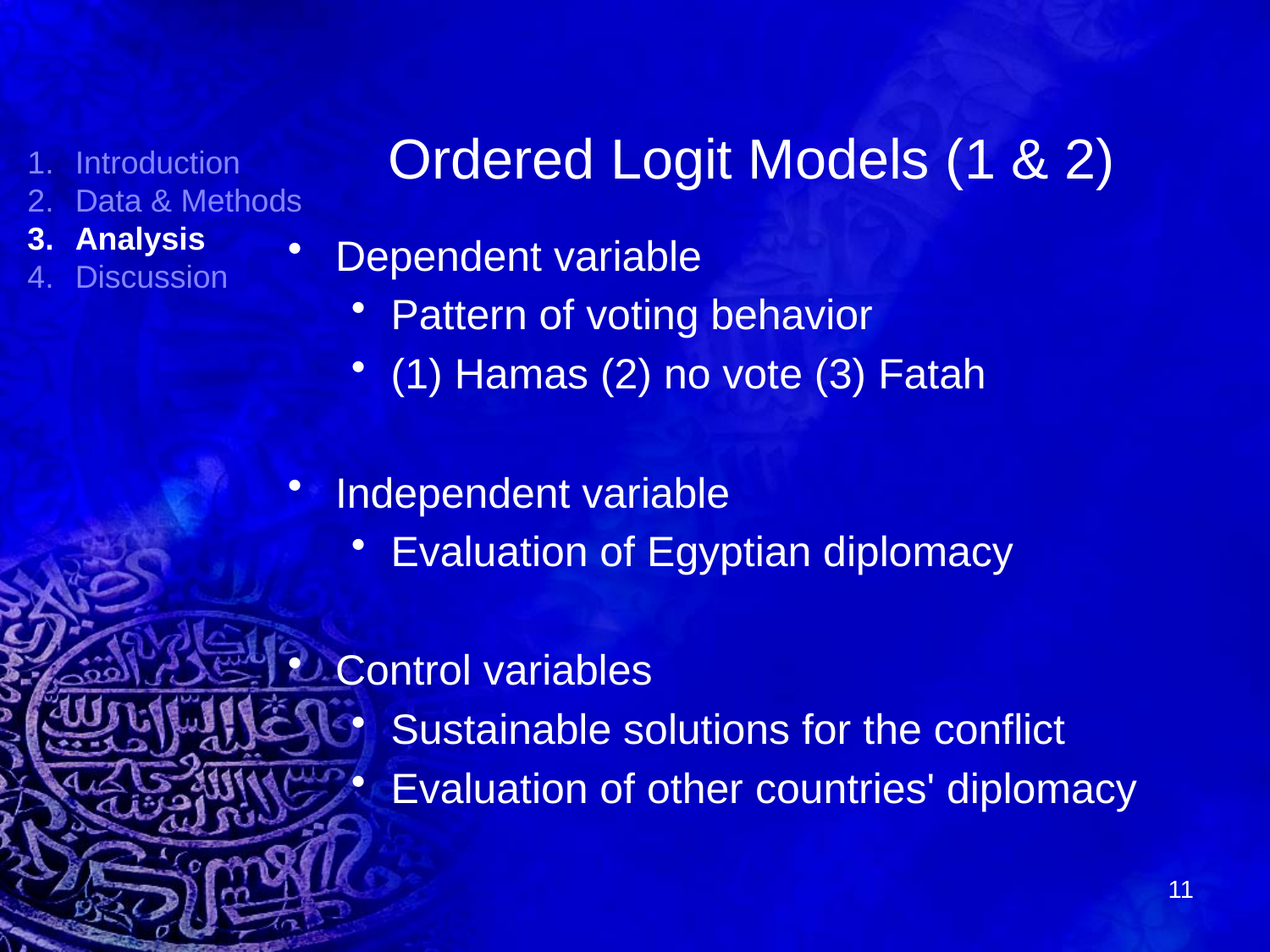

# Ordered Logit Models (1 & 2)
Introduction
Data & Methods
Analysis
Discussion
Dependent variable
Pattern of voting behavior
(1) Hamas (2) no vote (3) Fatah

Independent variable
Evaluation of Egyptian diplomacy

Control variables
Sustainable solutions for the conflict
Evaluation of other countries' diplomacy

11